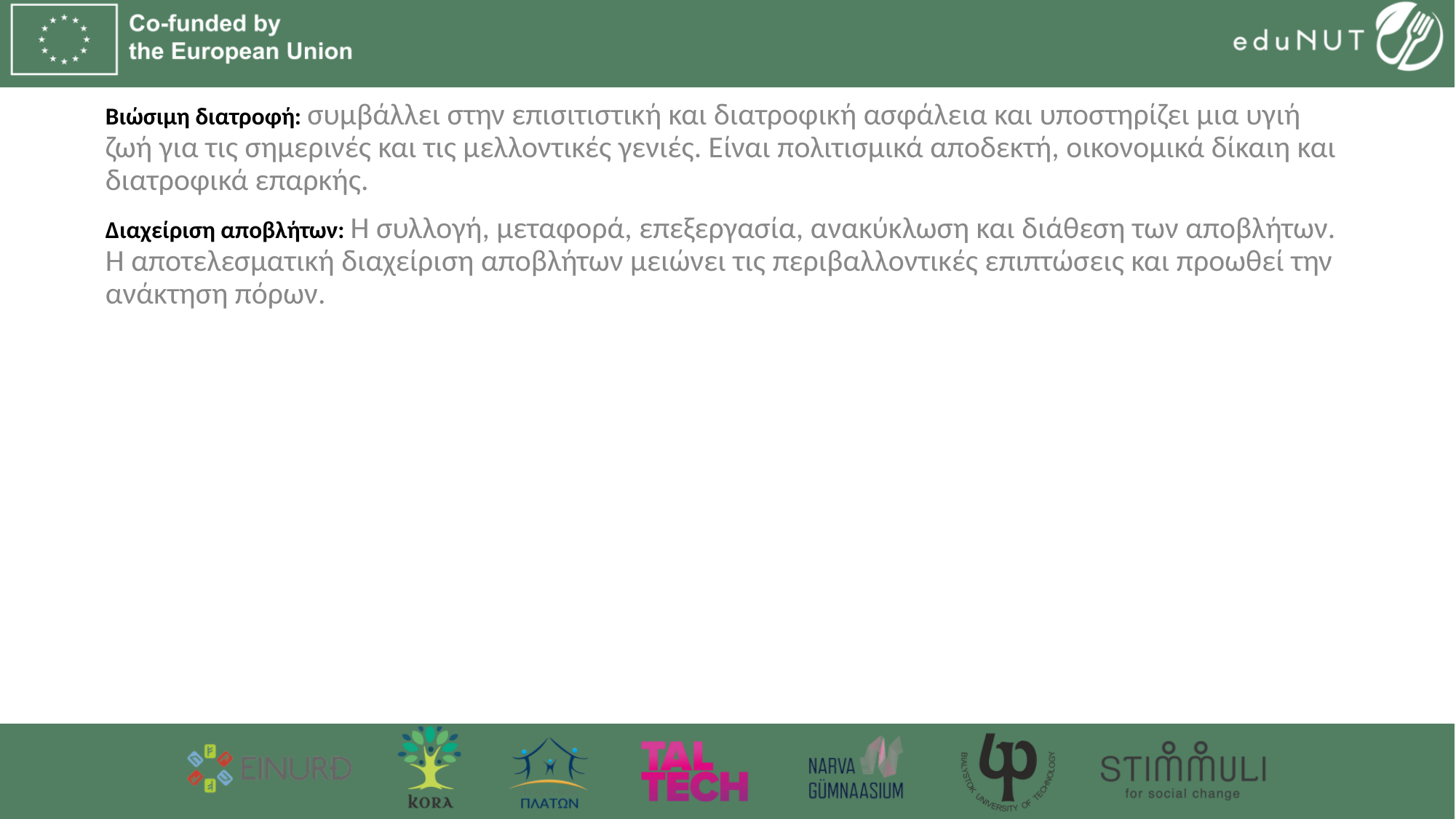

Βιώσιμη διατροφή: συμβάλλει στην επισιτιστική και διατροφική ασφάλεια και υποστηρίζει μια υγιή ζωή για τις σημερινές και τις μελλοντικές γενιές. Είναι πολιτισμικά αποδεκτή, οικονομικά δίκαιη και διατροφικά επαρκής.
Διαχείριση αποβλήτων: Η συλλογή, μεταφορά, επεξεργασία, ανακύκλωση και διάθεση των αποβλήτων. Η αποτελεσματική διαχείριση αποβλήτων μειώνει τις περιβαλλοντικές επιπτώσεις και προωθεί την ανάκτηση πόρων.